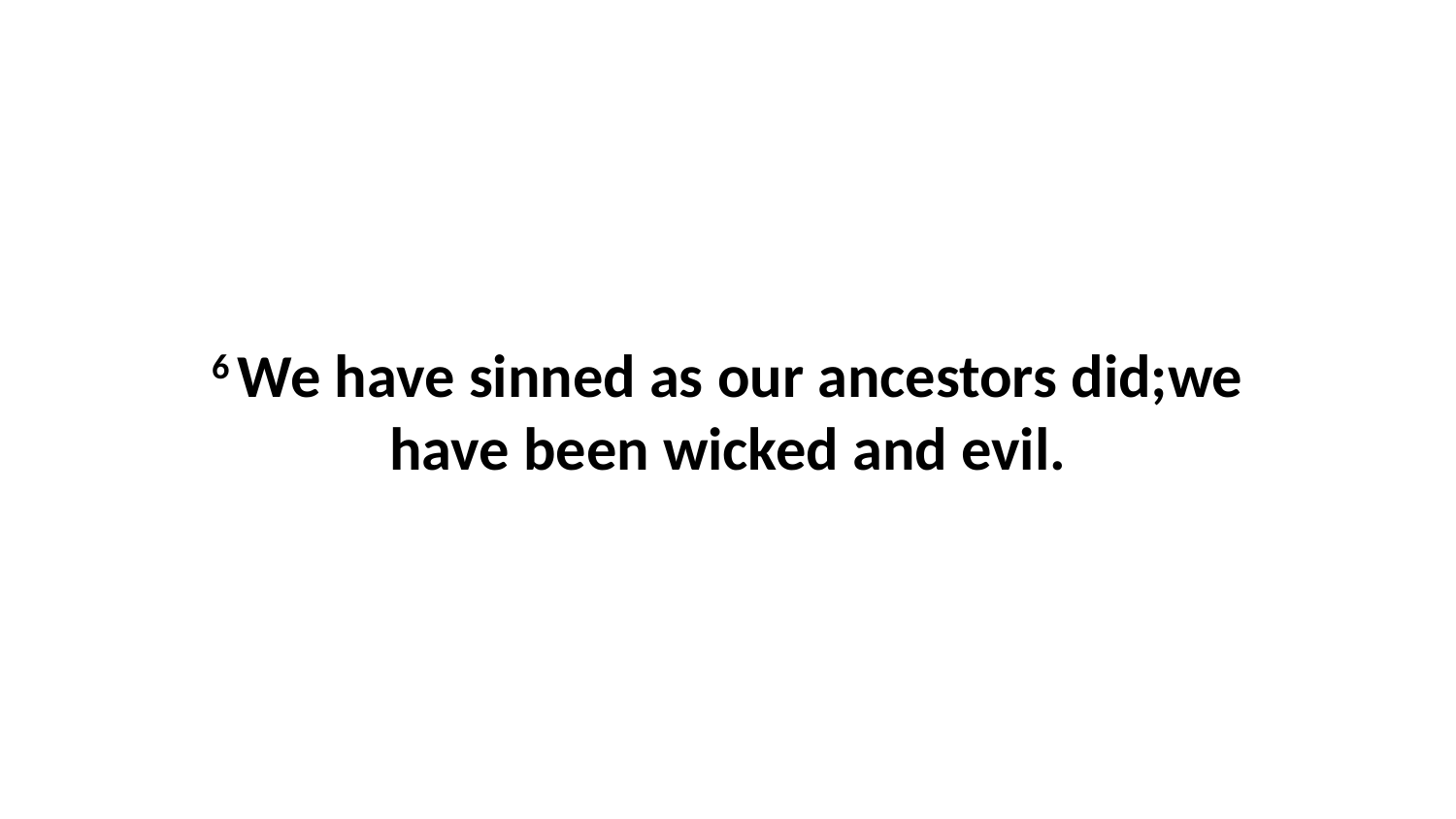

6 We have sinned as our ancestors did;we have been wicked and evil.